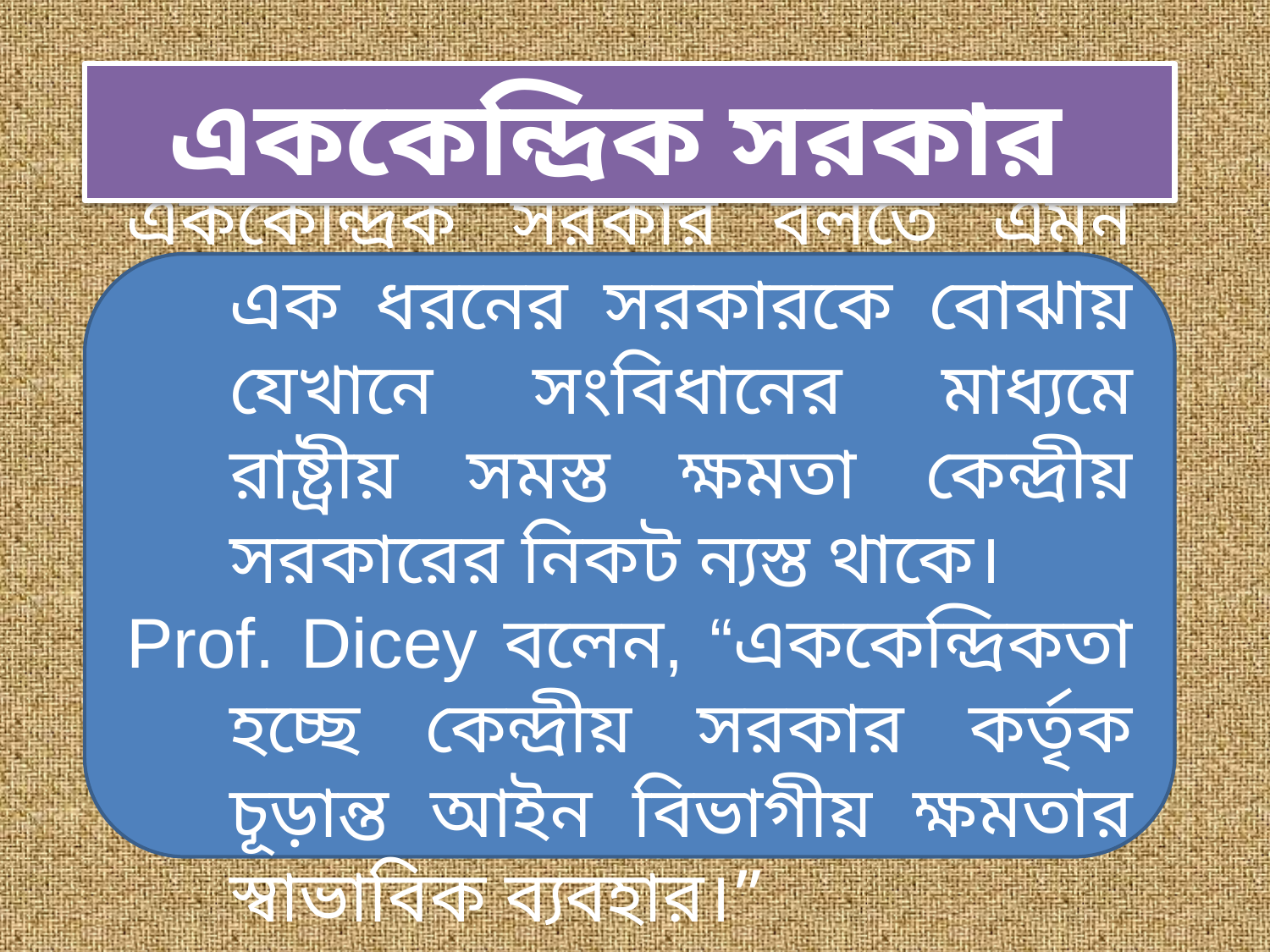

এককেন্দ্রিক সরকার
এককেন্দ্রিক সরকার বলতে এমন এক ধরনের সরকারকে বোঝায় যেখানে সংবিধানের মাধ্যমে রাষ্ট্রীয় সমস্ত ক্ষমতা কেন্দ্রীয় সরকারের নিকট ন্যস্ত থাকে।
Prof. Dicey বলেন, “এককেন্দ্রিকতা হচ্ছে কেন্দ্রীয় সরকার কর্তৃক চূড়ান্ত আইন বিভাগীয় ক্ষমতার স্বাভাবিক ব্যবহার।”